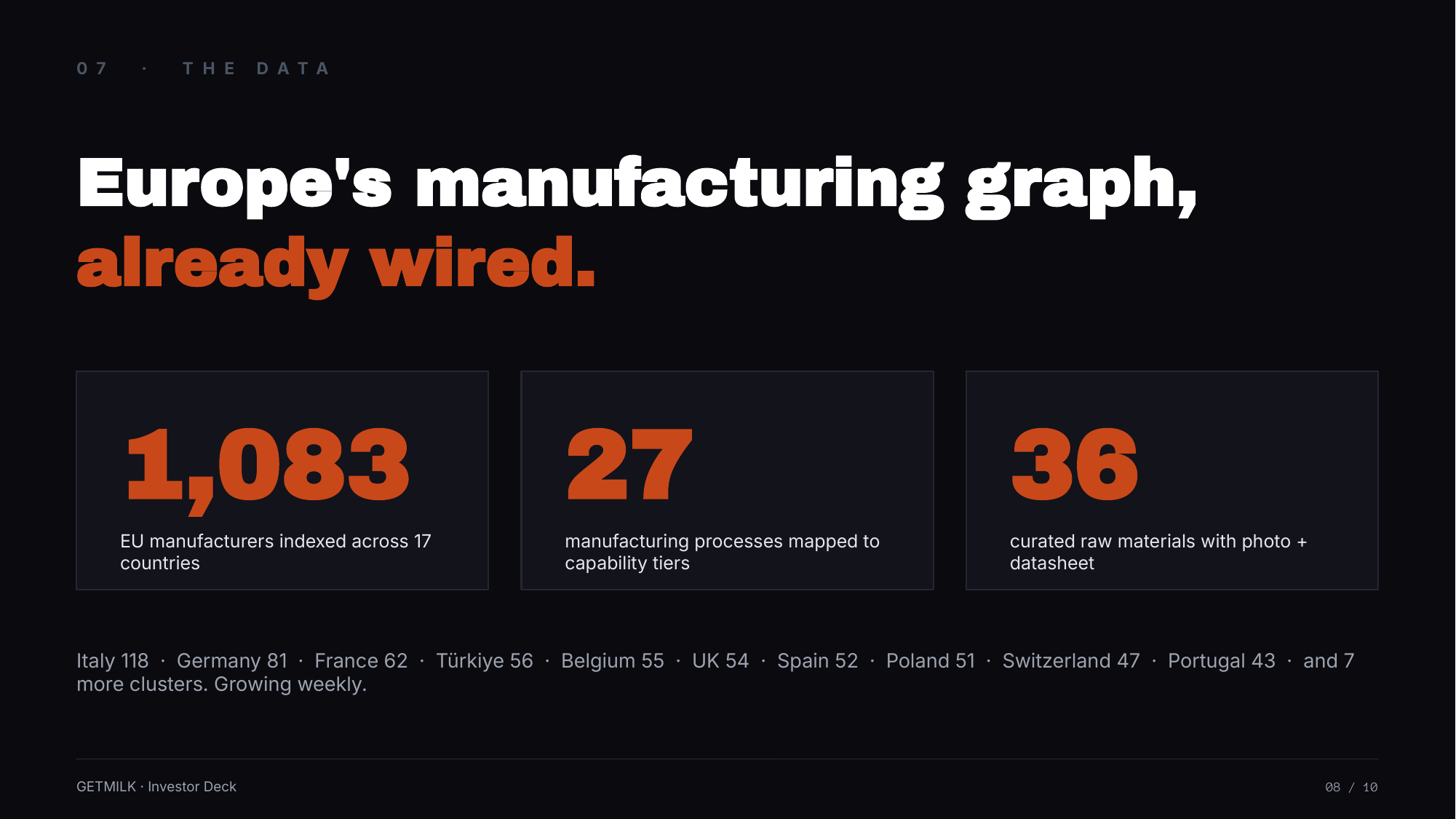

07  ·  THE DATA
Europe's manufacturing graph,
already wired.

1,083
27
36
EU manufacturers indexed across 17 countries
manufacturing processes mapped to capability tiers
curated raw materials with photo + datasheet
Italy 118  ·  Germany 81  ·  France 62  ·  Türkiye 56  ·  Belgium 55  ·  UK 54  ·  Spain 52  ·  Poland 51  ·  Switzerland 47  ·  Portugal 43  ·  and 7 more clusters. Growing weekly.

GETMILK · Investor Deck
08 / 10